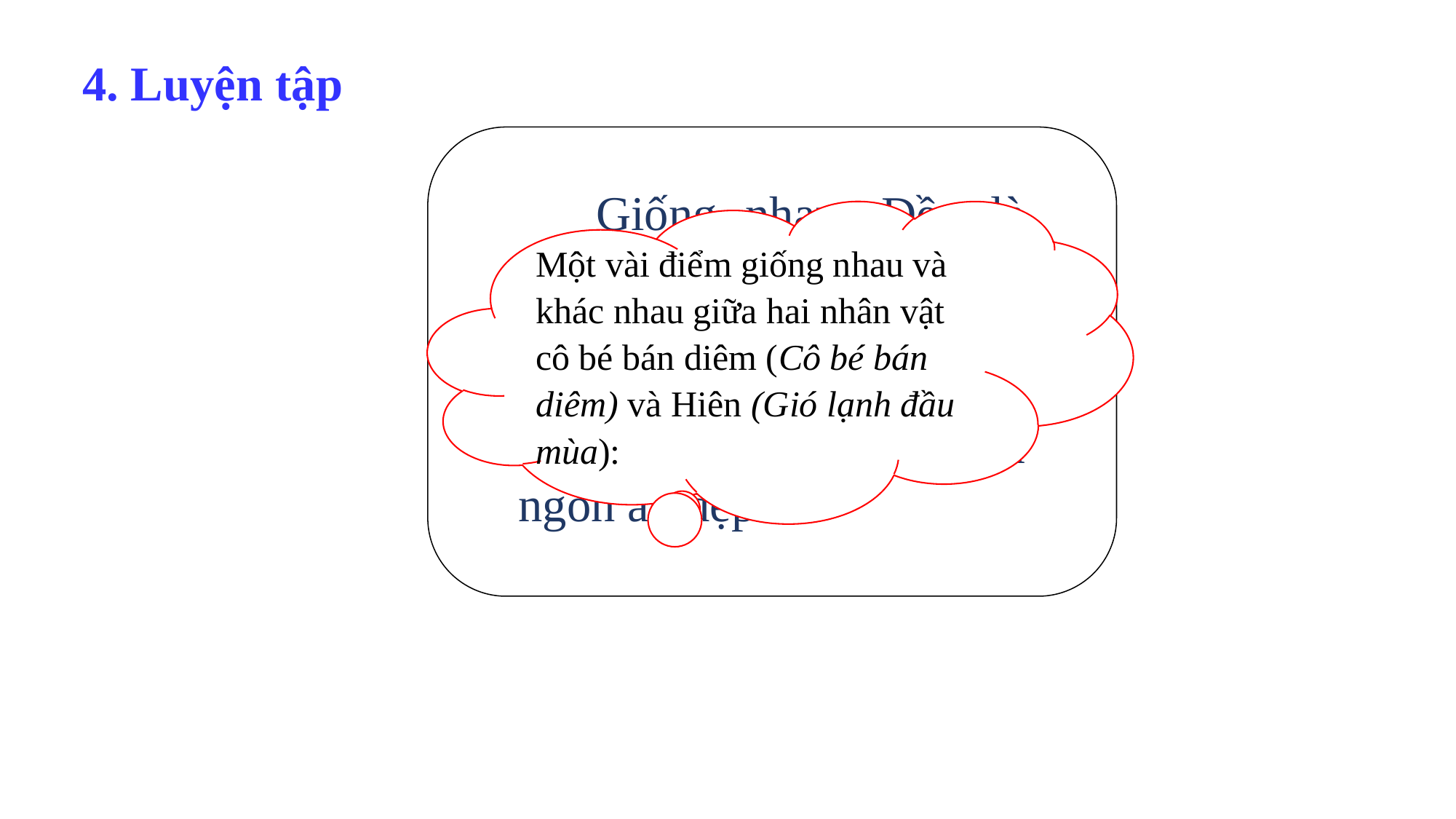

4. Luyện tập

   Giống nhau: Đều là những cô bé có hoàn cảnh nghèo khó, thiếu thốn, không được hưởng một cuộc sống có "cơm ngon áo đẹp".

Một vài điểm giống nhau và khác nhau giữa hai nhân vật cô bé bán diêm (Cô bé bán diêm) và Hiên (Gió lạnh đầu mùa):